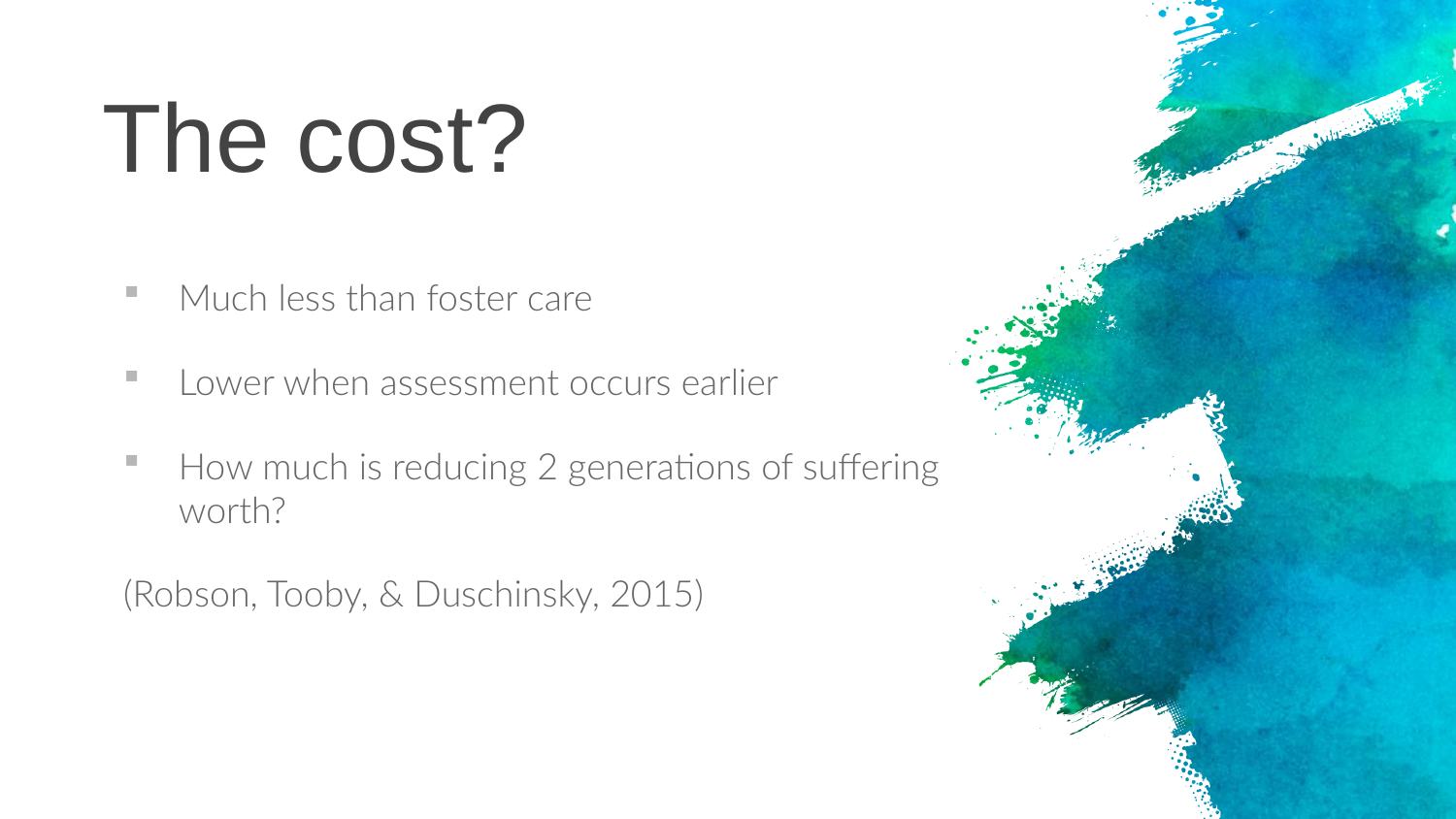

# The cost?
Much less than foster care
Lower when assessment occurs earlier
How much is reducing 2 generations of suffering worth?
(Robson, Tooby, & Duschinsky, 2015)